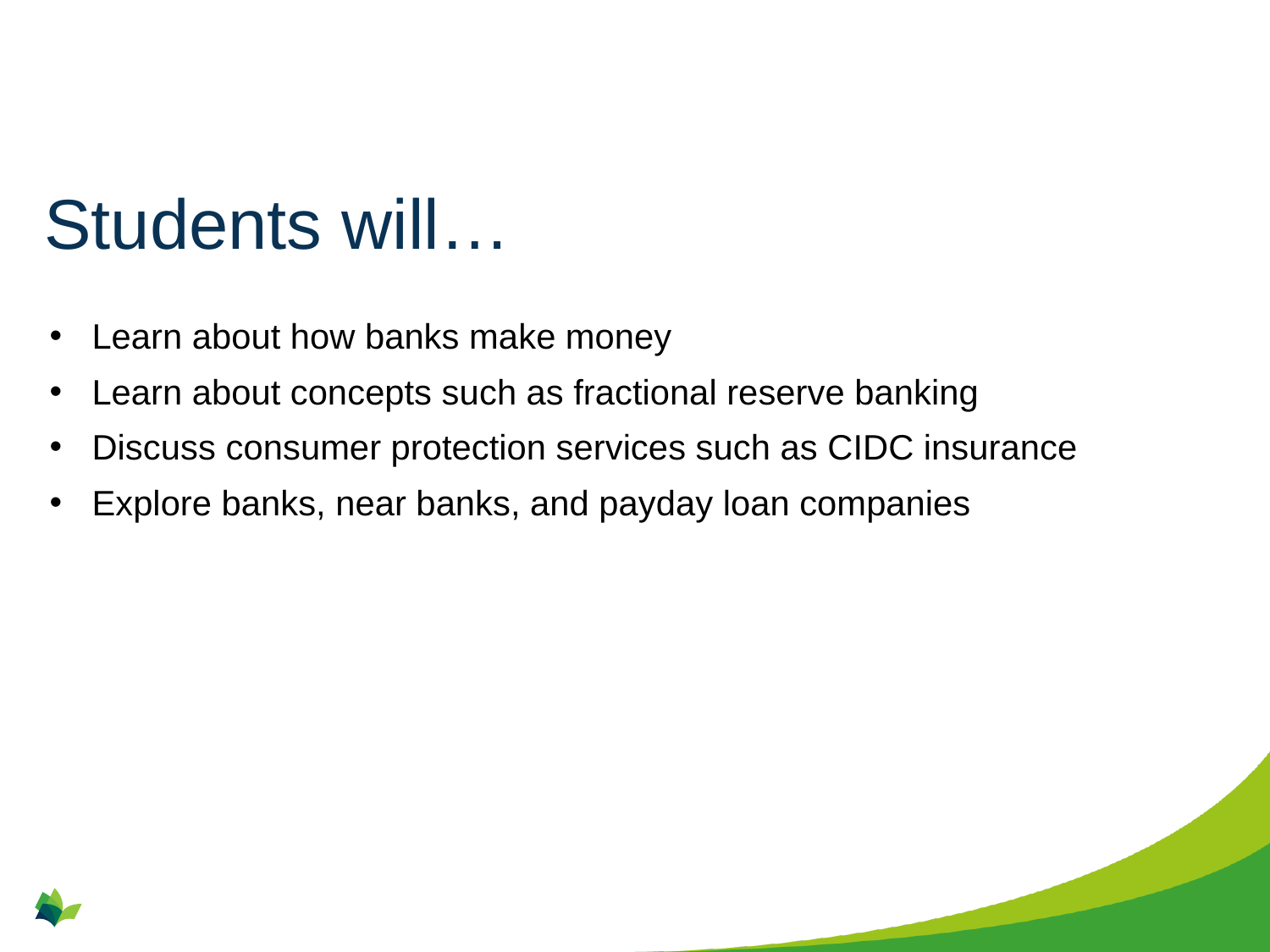

# Students will…
Learn about how banks make money
Learn about concepts such as fractional reserve banking
Discuss consumer protection services such as CIDC insurance
Explore banks, near banks, and payday loan companies